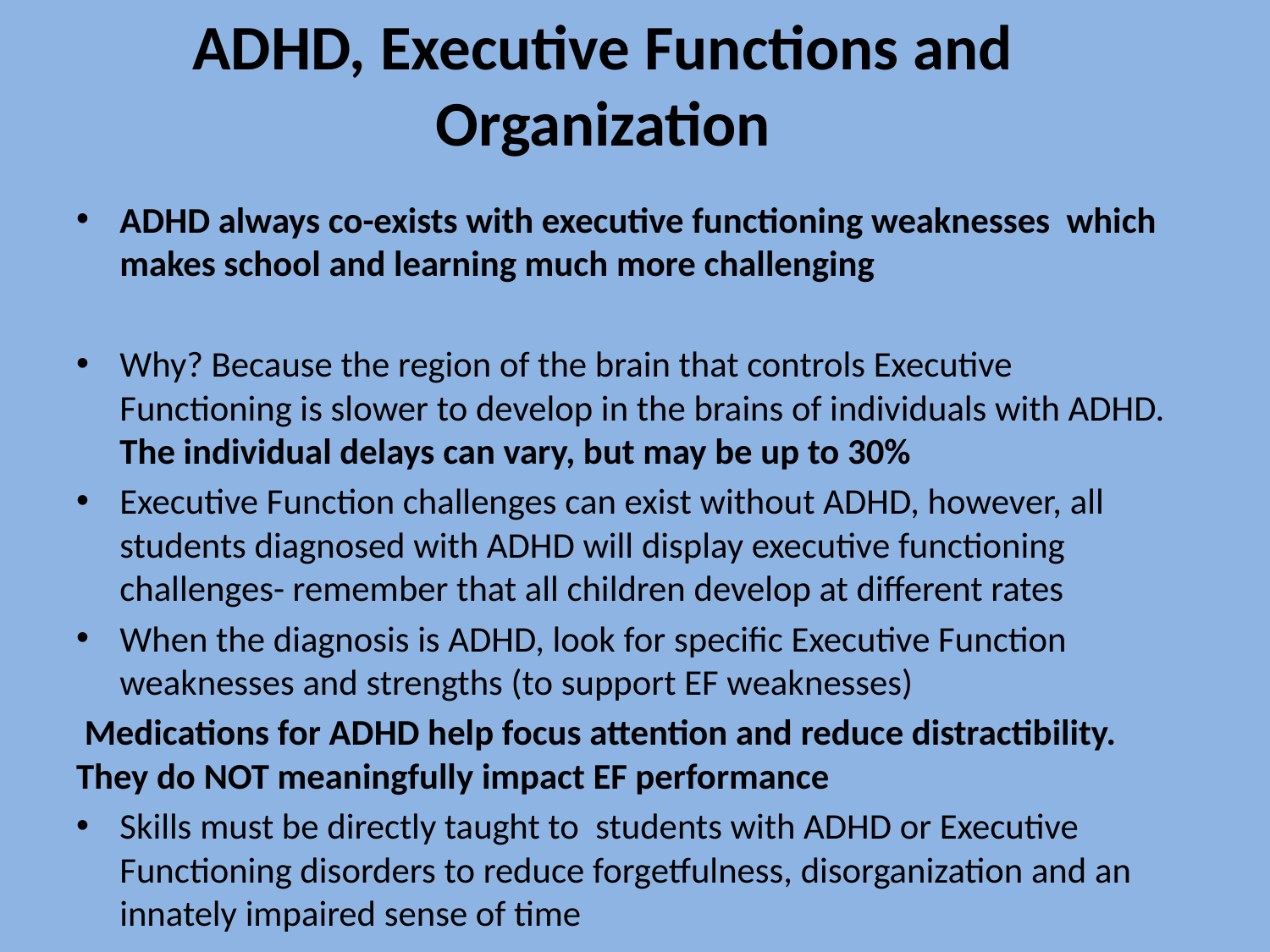

# ADHD, Executive Functions and Organization
ADHD always co-exists with executive functioning weaknesses  which makes school and learning much more challenging

Why? Because the region of the brain that controls Executive Functioning is slower to develop in the brains of individuals with ADHD.  The individual delays can vary, but may be up to 30%
Executive Function challenges can exist without ADHD, however, all students diagnosed with ADHD will display executive functioning challenges- remember that all children develop at different rates
When the diagnosis is ADHD, look for specific Executive Function weaknesses and strengths (to support EF weaknesses)
 Medications for ADHD help focus attention and reduce distractibility. They do NOT meaningfully impact EF performance
Skills must be directly taught to  students with ADHD or Executive Functioning disorders to reduce forgetfulness, disorganization and an innately impaired sense of time